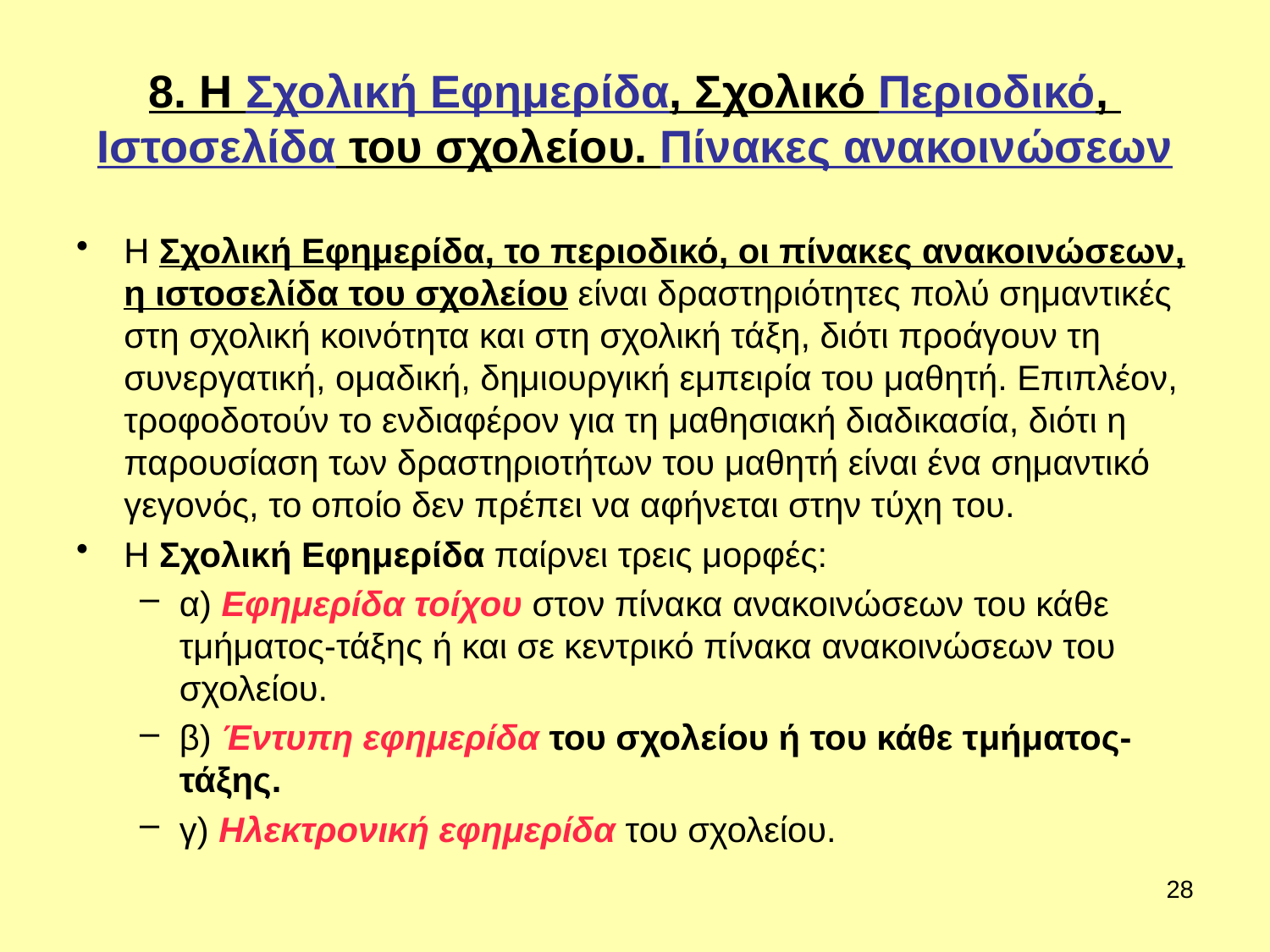

# 8. Η Σχολική Εφημερίδα, Σχολικό Περιοδικό, Ιστοσελίδα του σχολείου. Πίνακες ανακοινώσεων
Η Σχολική Εφημερίδα, το περιοδικό, οι πίνακες ανακοινώσεων, η ιστοσελίδα του σχολείου είναι δραστηριότητες πολύ σημαντικές στη σχολική κοινότητα και στη σχολική τάξη, διότι προάγουν τη συνεργατική, ομαδική, δημιουργική εμπειρία του μαθητή. Επιπλέον, τροφοδοτούν το ενδιαφέρον για τη μαθησιακή διαδικασία, διότι η παρουσίαση των δραστηριοτήτων του μαθητή είναι ένα σημαντικό γεγονός, το οποίο δεν πρέπει να αφήνεται στην τύχη του.
Η Σχολική Εφημερίδα παίρνει τρεις μορφές:
α) Εφημερίδα τοίχου στον πίνακα ανακοινώσεων του κάθε τμήματος-τάξης ή και σε κεντρικό πίνακα ανακοινώσεων του σχολείου.
β) Έντυπη εφημερίδα του σχολείου ή του κάθε τμήματος-τάξης.
γ) Ηλεκτρονική εφημερίδα του σχολείου.
28